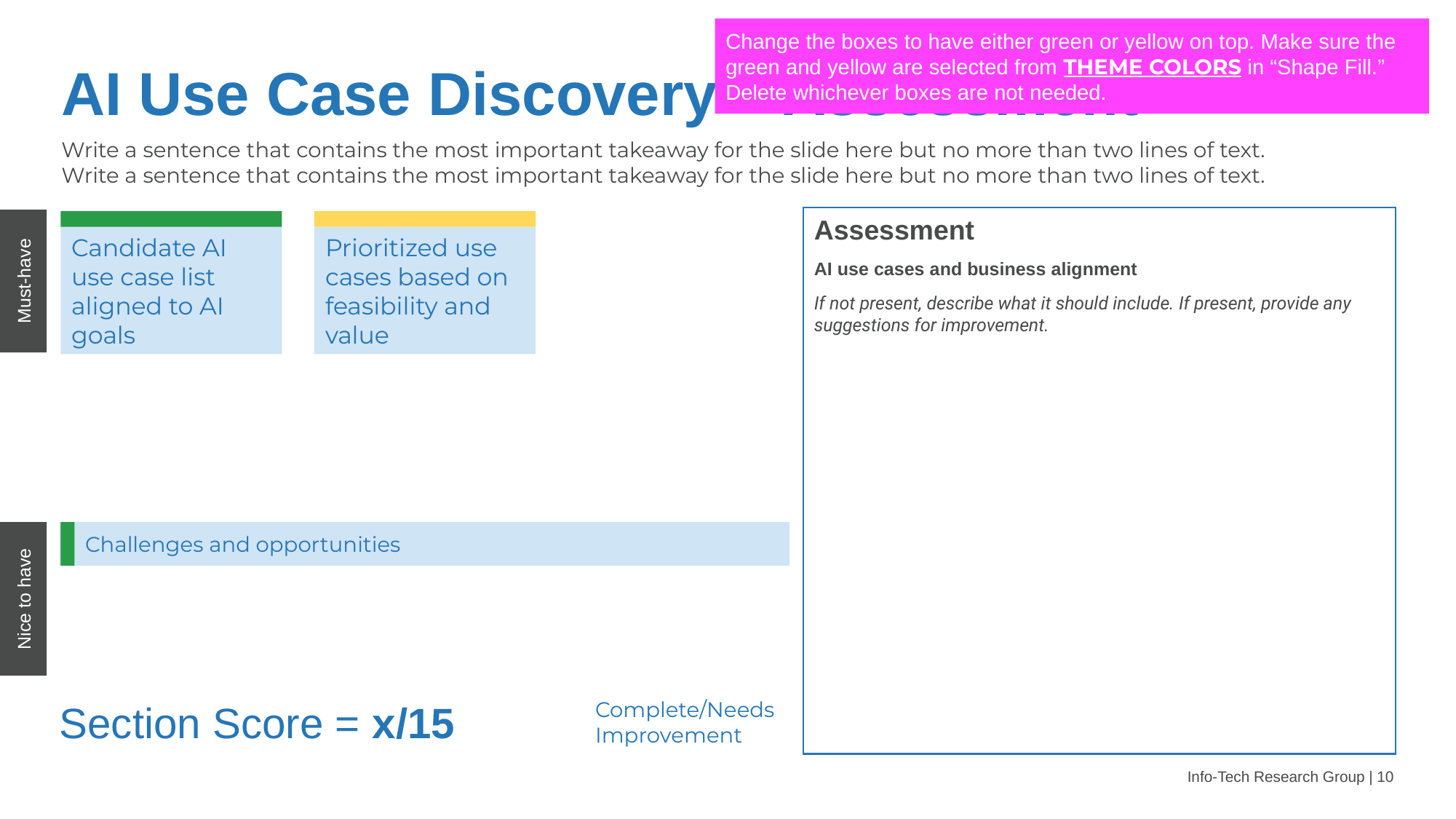

Change the boxes to have either green or yellow on top. Make sure the green and yellow are selected from THEME COLORS in “Shape Fill.” Delete whichever boxes are not needed.
AI Use Case Discovery – Assessment
Write a sentence that contains the most important takeaway for the slide here but no more than two lines of text.
Write a sentence that contains the most important takeaway for the slide here but no more than two lines of text.
Assessment
AI use cases and business alignment
If not present, describe what it should include. If present, provide any suggestions for improvement.
Must-have

Candidate AI use case list aligned to AI goals
Prioritized use cases based on feasibility and value

Nice to have

Challenges and opportunities
Section Score = x/15
Complete/Needs Improvement
Info-Tech Research Group | 10